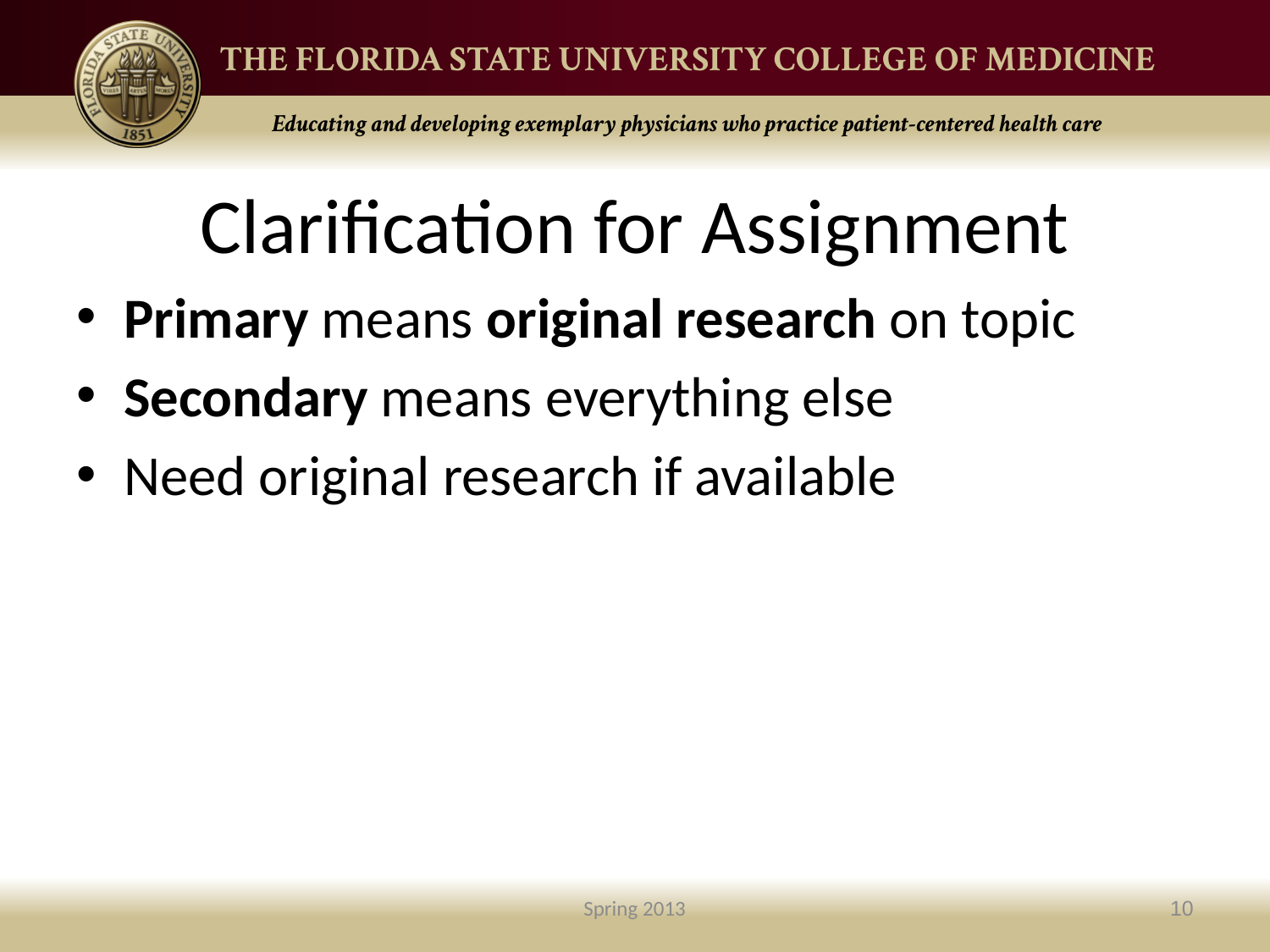

# Clarification for Assignment
Primary means original research on topic
Secondary means everything else
Need original research if available
Spring 2013
10